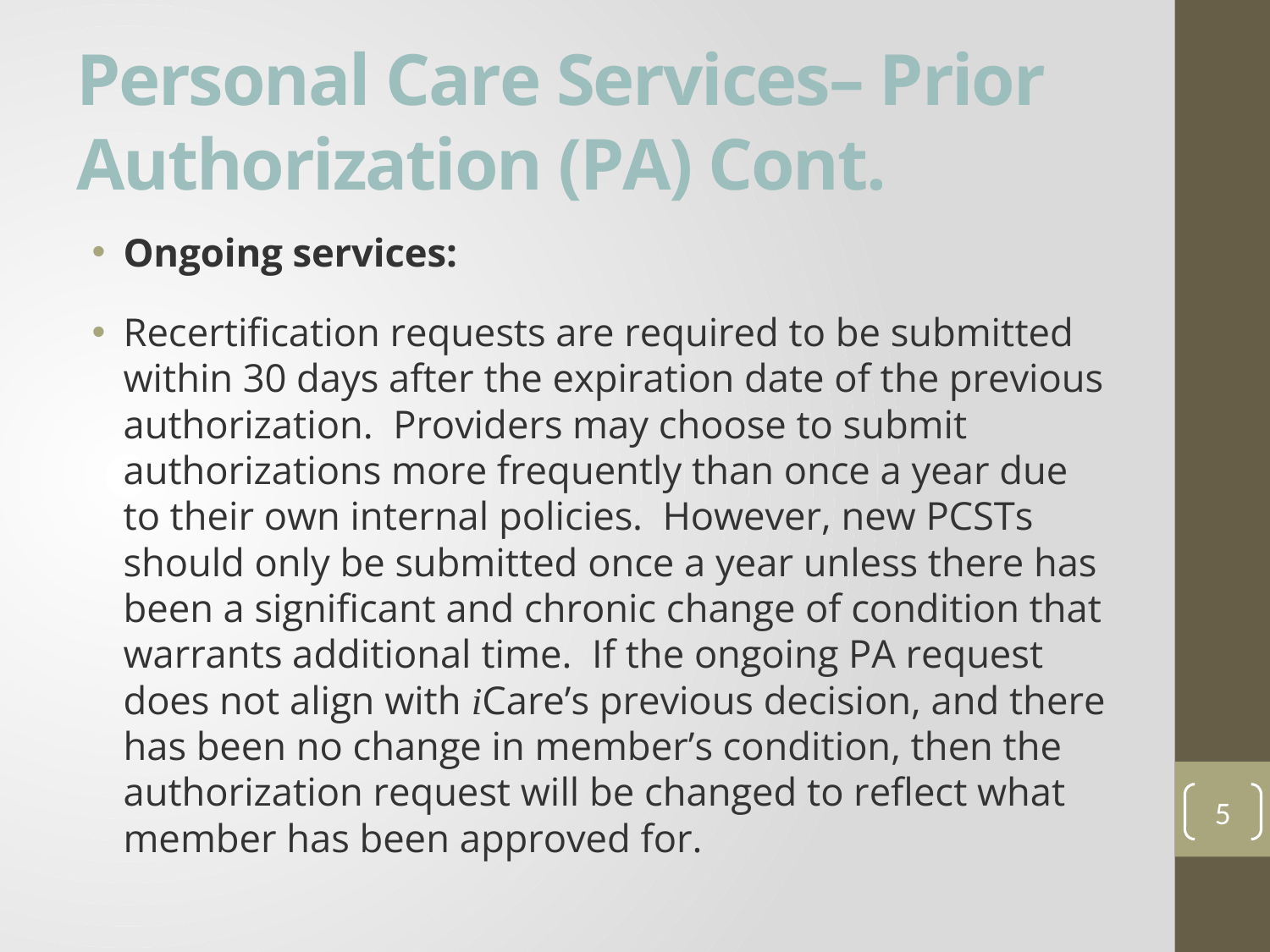

# Personal Care Services– Prior Authorization (PA) Cont.
Ongoing services:
Recertification requests are required to be submitted within 30 days after the expiration date of the previous authorization.  Providers may choose to submit authorizations more frequently than once a year due to their own internal policies.  However, new PCSTs should only be submitted once a year unless there has been a significant and chronic change of condition that warrants additional time.  If the ongoing PA request does not align with iCare’s previous decision, and there has been no change in member’s condition, then the authorization request will be changed to reflect what member has been approved for.

5